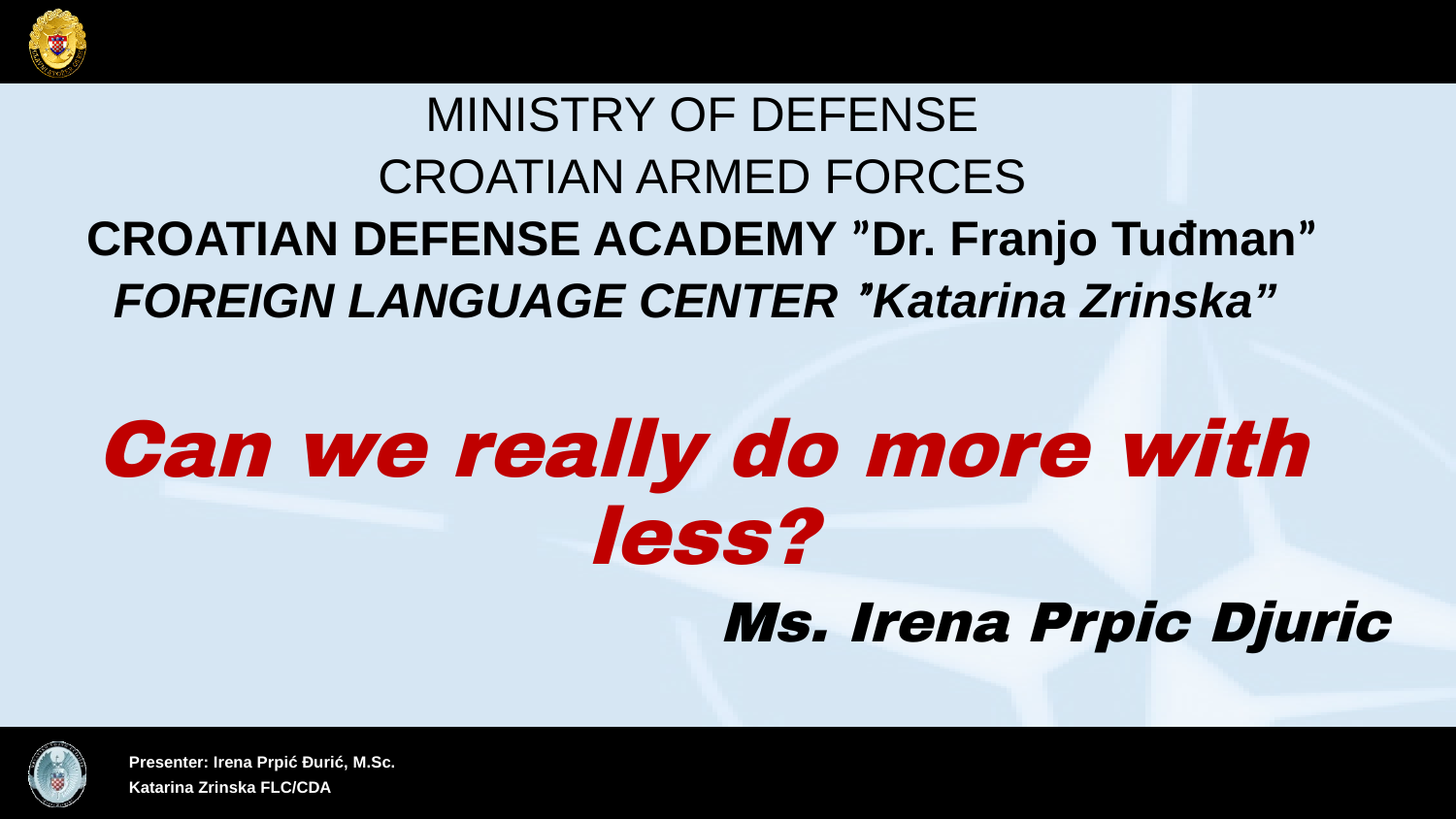

MINISTRY OF DEFENSE
CROATIAN ARMED FORCES
CROATIAN DEFENSE ACADEMY ˮDr. Franjo Tuđmanˮ
FOREIGN LANGUAGE CENTER ˮKatarina Zrinska”

Can we really do more with less?
Ms. Irena Prpic Djuric

1